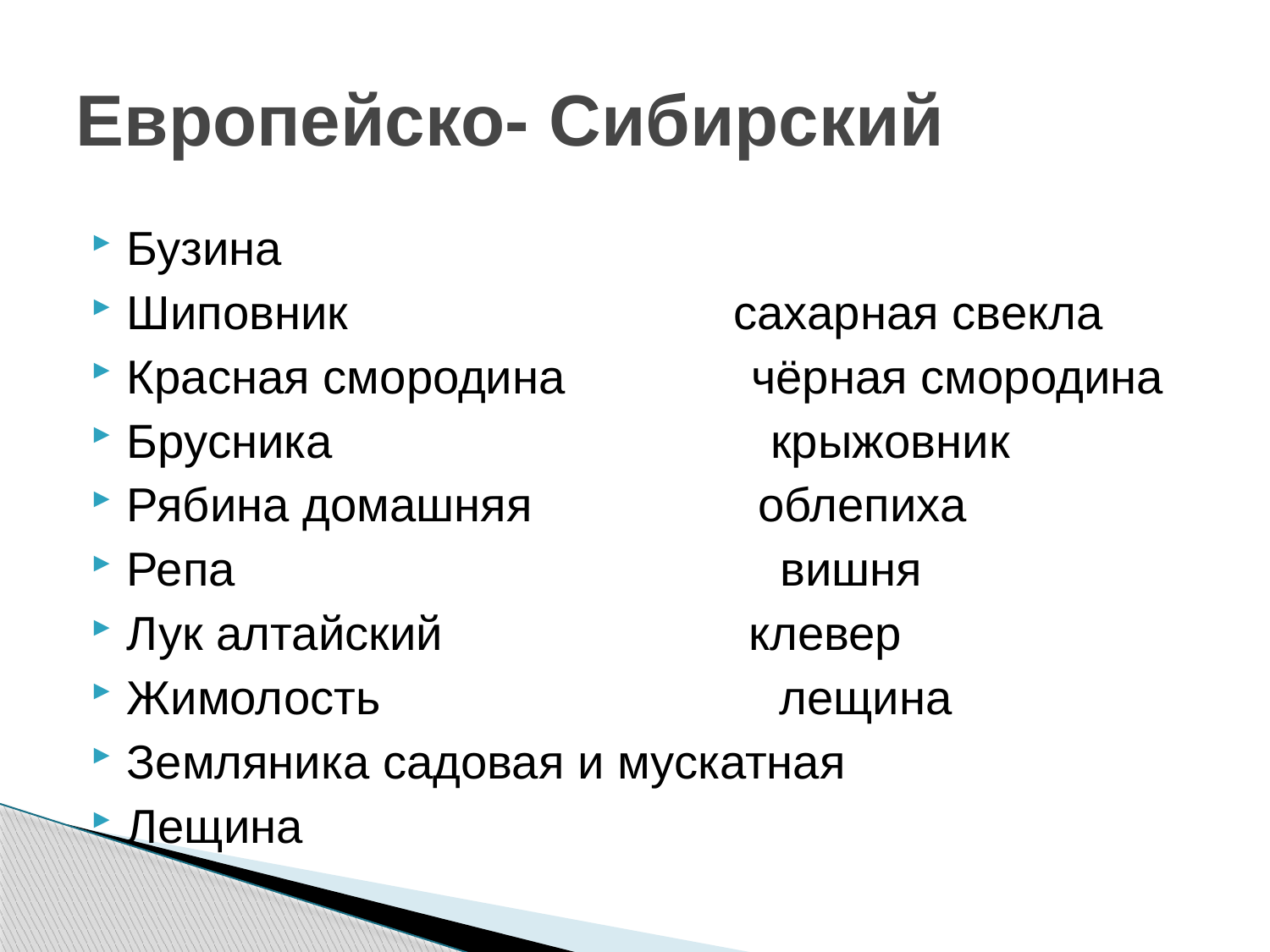

# Европейско- Сибирский
Бузина
Шиповник                             сахарная свекла
Красная смородина              чёрная смородина
Брусника                                 крыжовник
Рябина домашняя                 облепиха
Репа                                         вишня
Лук алтайский                       клевер
Жимолость                              лещина
Земляника садовая и мускатная
Лещина